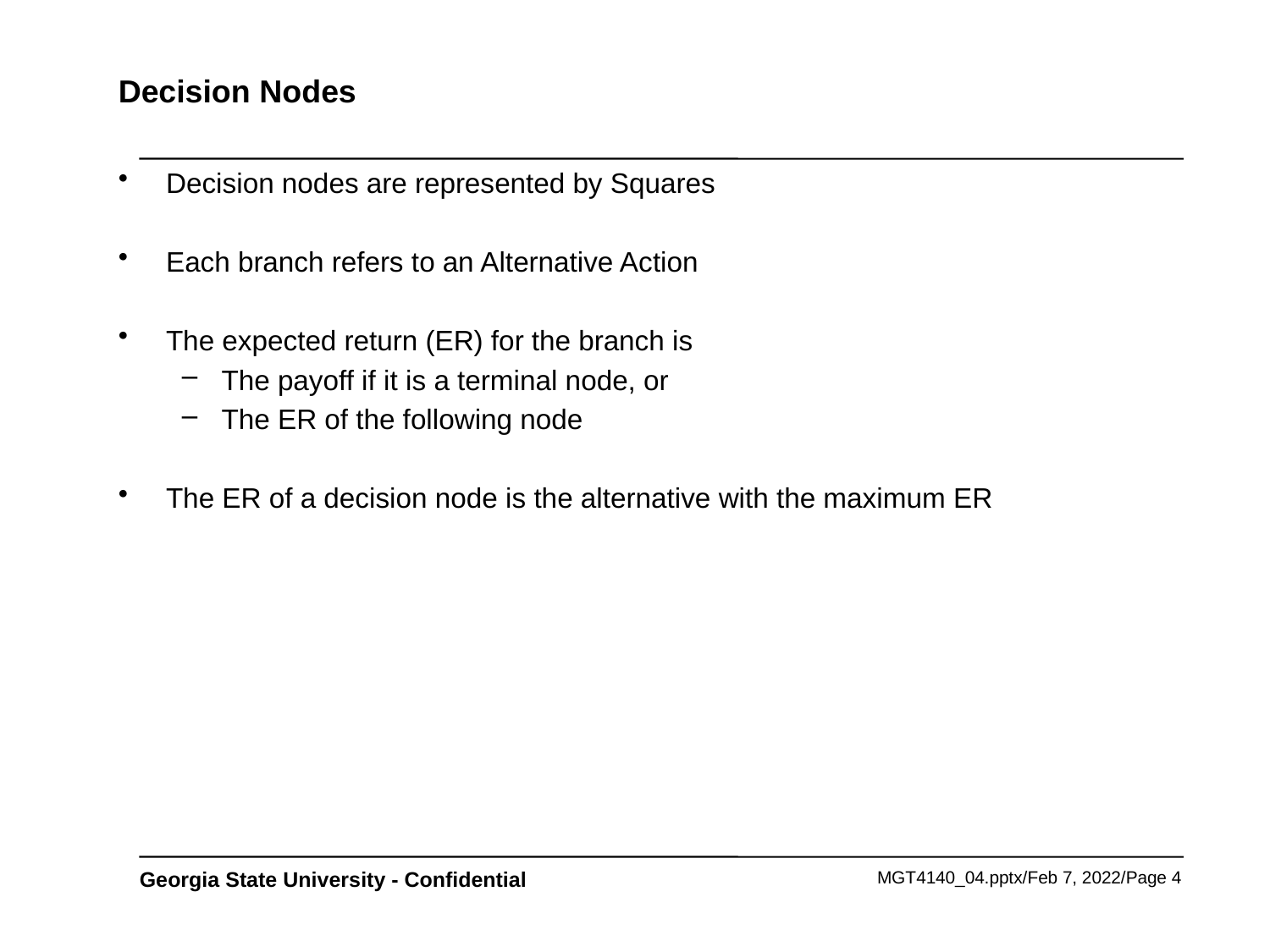

# Decision Nodes
Decision nodes are represented by Squares

Each branch refers to an Alternative Action

The expected return (ER) for the branch is
The payoff if it is a terminal node, or
The ER of the following node

The ER of a decision node is the alternative with the maximum ER